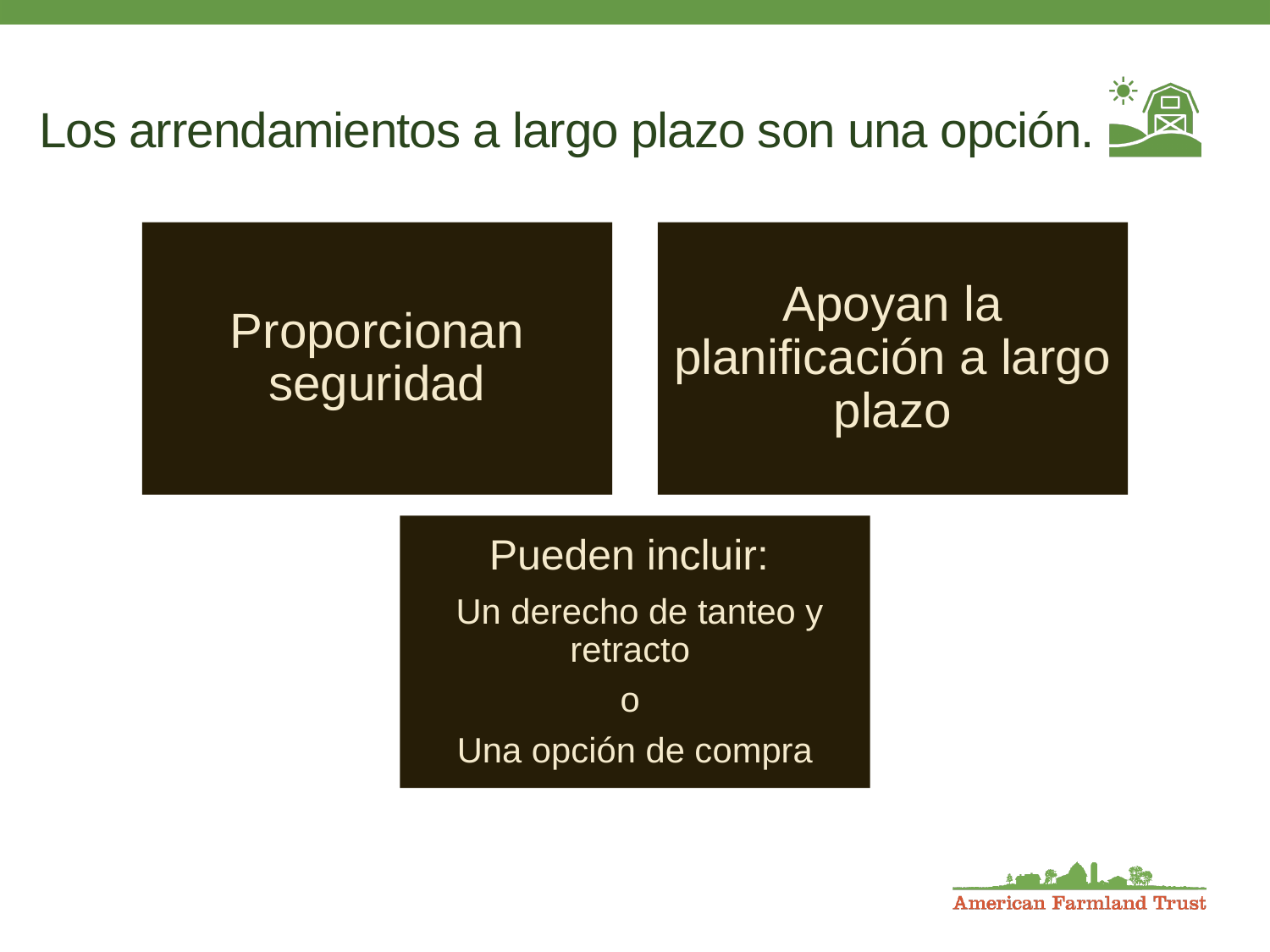

# Los arrendamientos a largo plazo son una opción.

Proporcionan seguridad
Apoyan la planificación a largo plazo
Pueden incluir:
 Un derecho de tanteo y retracto
o
Una opción de compra